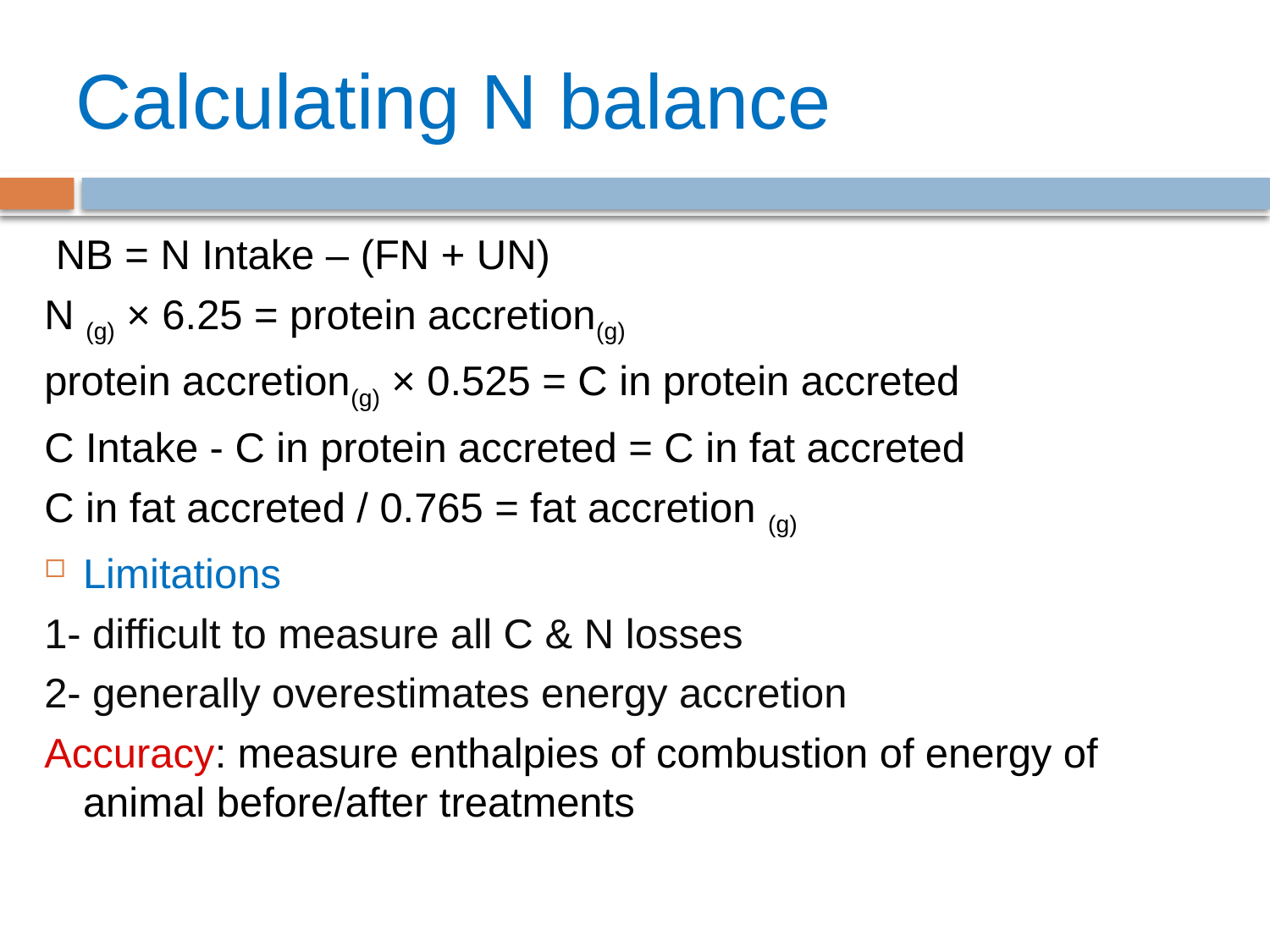

# Calculating N balance
 NB = N Intake – (FN + UN)
N (g) × 6.25 = protein accretion(g)
protein accretion(g) × 0.525 = C in protein accreted
C Intake - C in protein accreted = C in fat accreted
C in fat accreted / 0.765 = fat accretion (g)
Limitations
1- difficult to measure all C & N losses
2- generally overestimates energy accretion
Accuracy: measure enthalpies of combustion of energy of animal before/after treatments